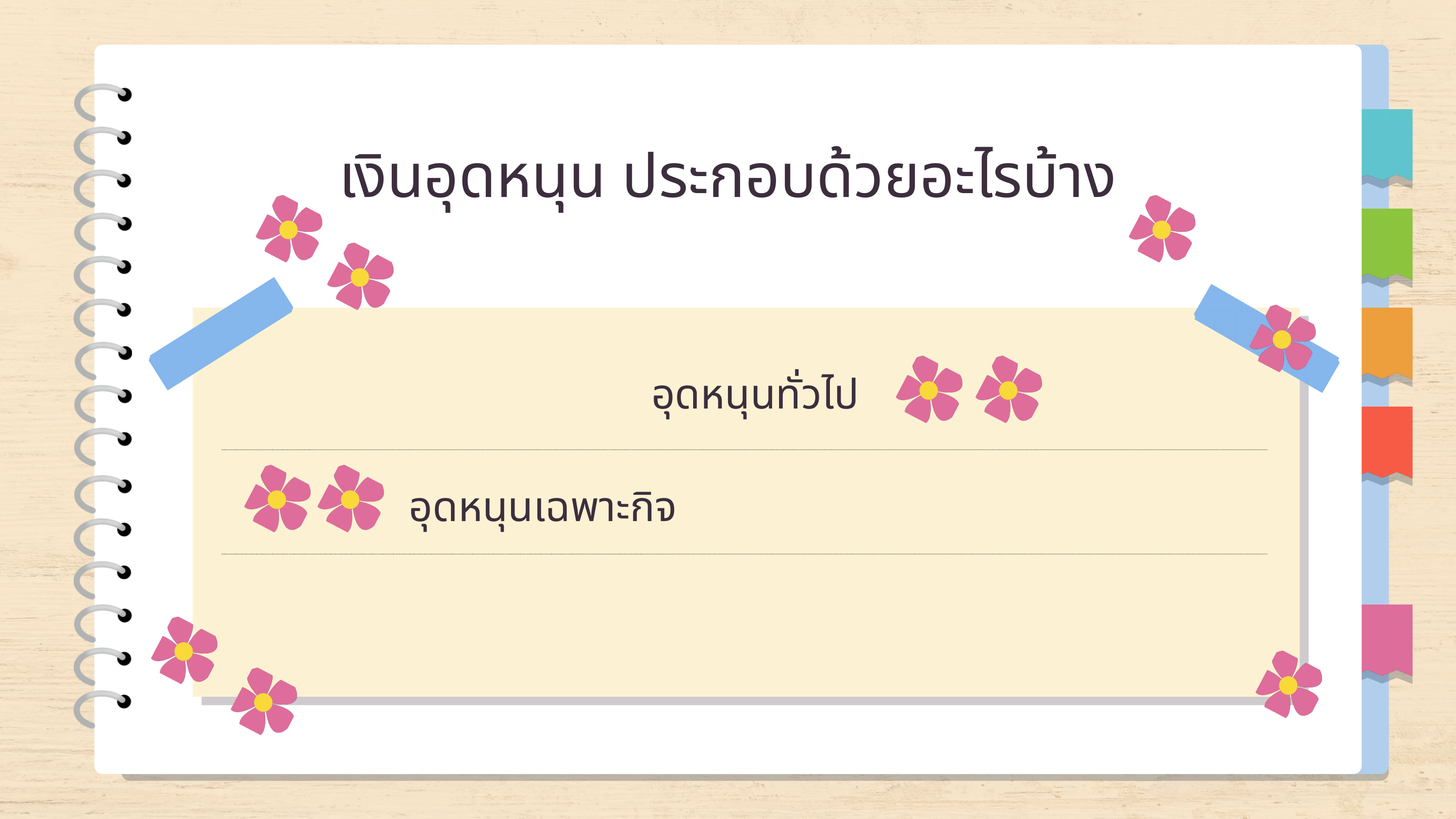

เงินอุดหนุน ประกอบด้วยอะไรบ้าง

อุดหนุนทั่วไป

อุดหนุนเฉพาะกิจ